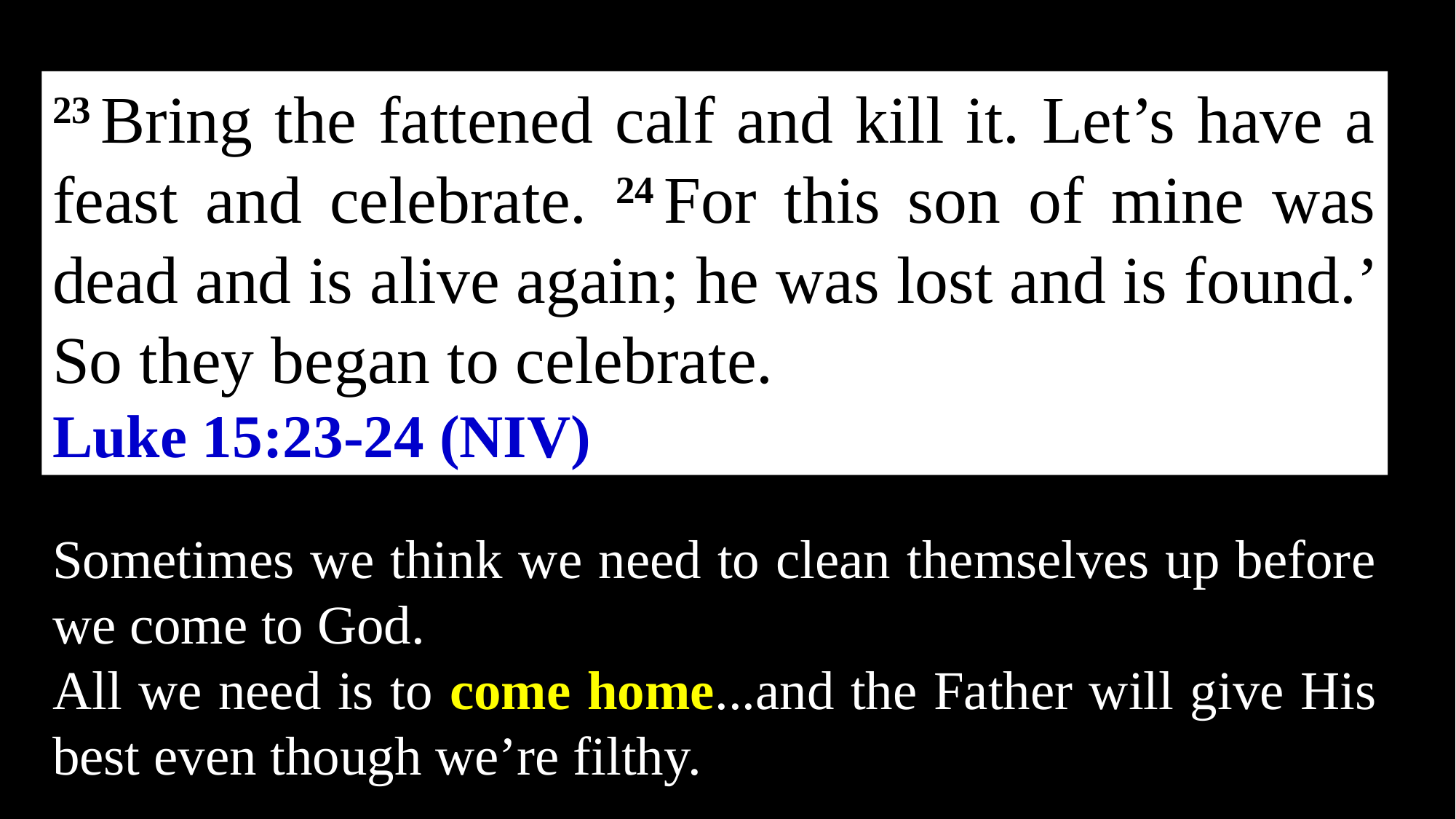

23 Bring the fattened calf and kill it. Let’s have a feast and celebrate. 24 For this son of mine was dead and is alive again; he was lost and is found.’ So they began to celebrate.
Luke 15:23-24 (NIV)
Sometimes we think we need to clean themselves up before we come to God.
All we need is to come home...and the Father will give His best even though we’re filthy.